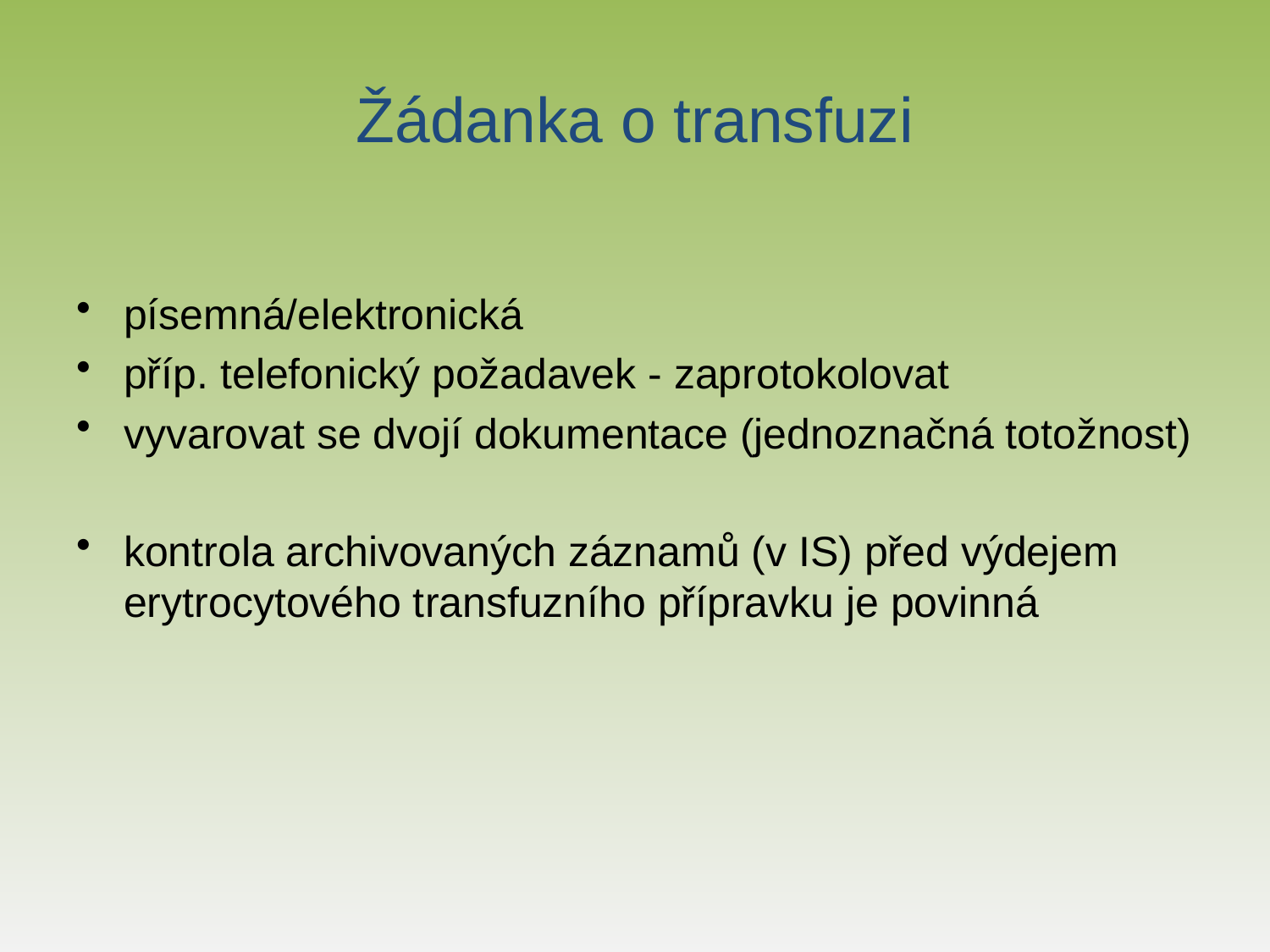

# Žádanka o transfuzi

písemná/elektronická
příp. telefonický požadavek - zaprotokolovat
vyvarovat se dvojí dokumentace (jednoznačná totožnost)

kontrola archivovaných záznamů (v IS) před výdejem erytrocytového transfuzního přípravku je povinná